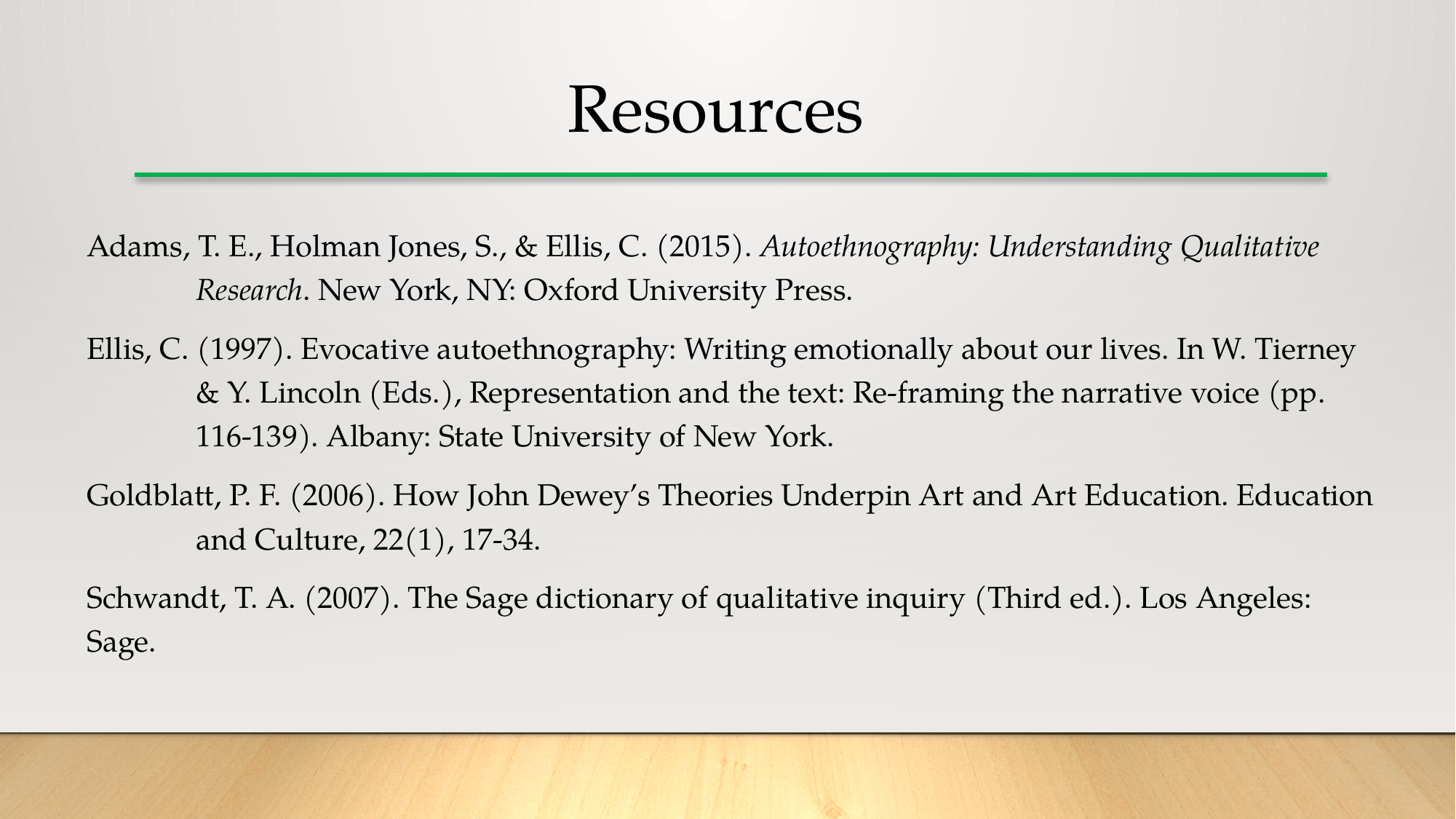

Resources
Adams, T. E., Holman Jones, S., & Ellis, C. (2015). Autoethnography: Understanding Qualitative  	Research. New York, NY: Oxford University Press.
Ellis, C. (1997). Evocative autoethnography: Writing emotionally about our lives. In W. Tierney 	& Y. Lincoln (Eds.), Representation and the text: Re-framing the narrative voice (pp. 	116-139). Albany: State University of New York.
Goldblatt, P. F. (2006). How John Dewey’s Theories Underpin Art and Art Education. Education 	and Culture, 22(1), 17-34.
Schwandt, T. A. (2007). The Sage dictionary of qualitative inquiry (Third ed.). Los Angeles: Sage.